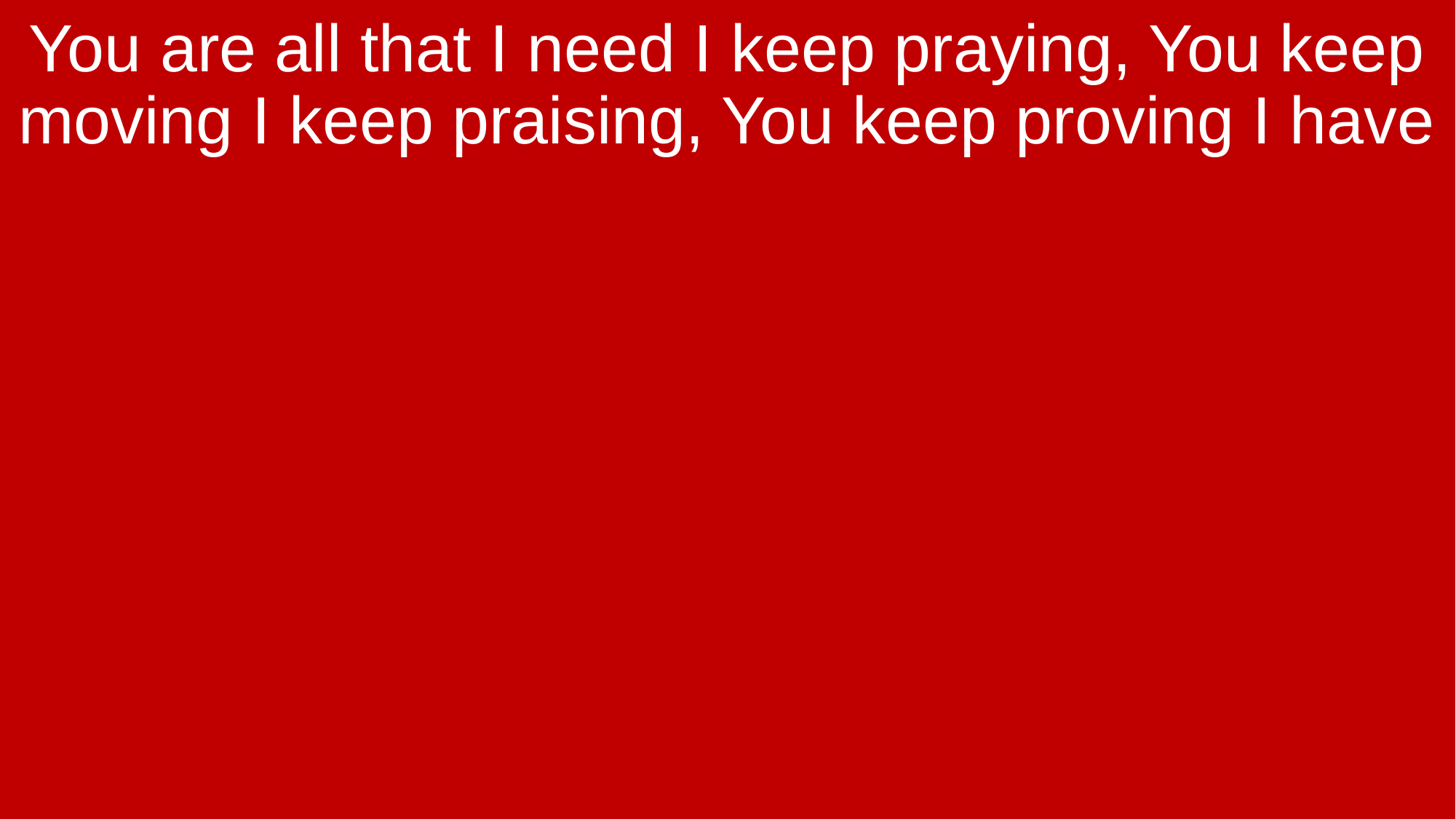

You are all that I need I keep praying, You keep moving I keep praising, You keep proving I have